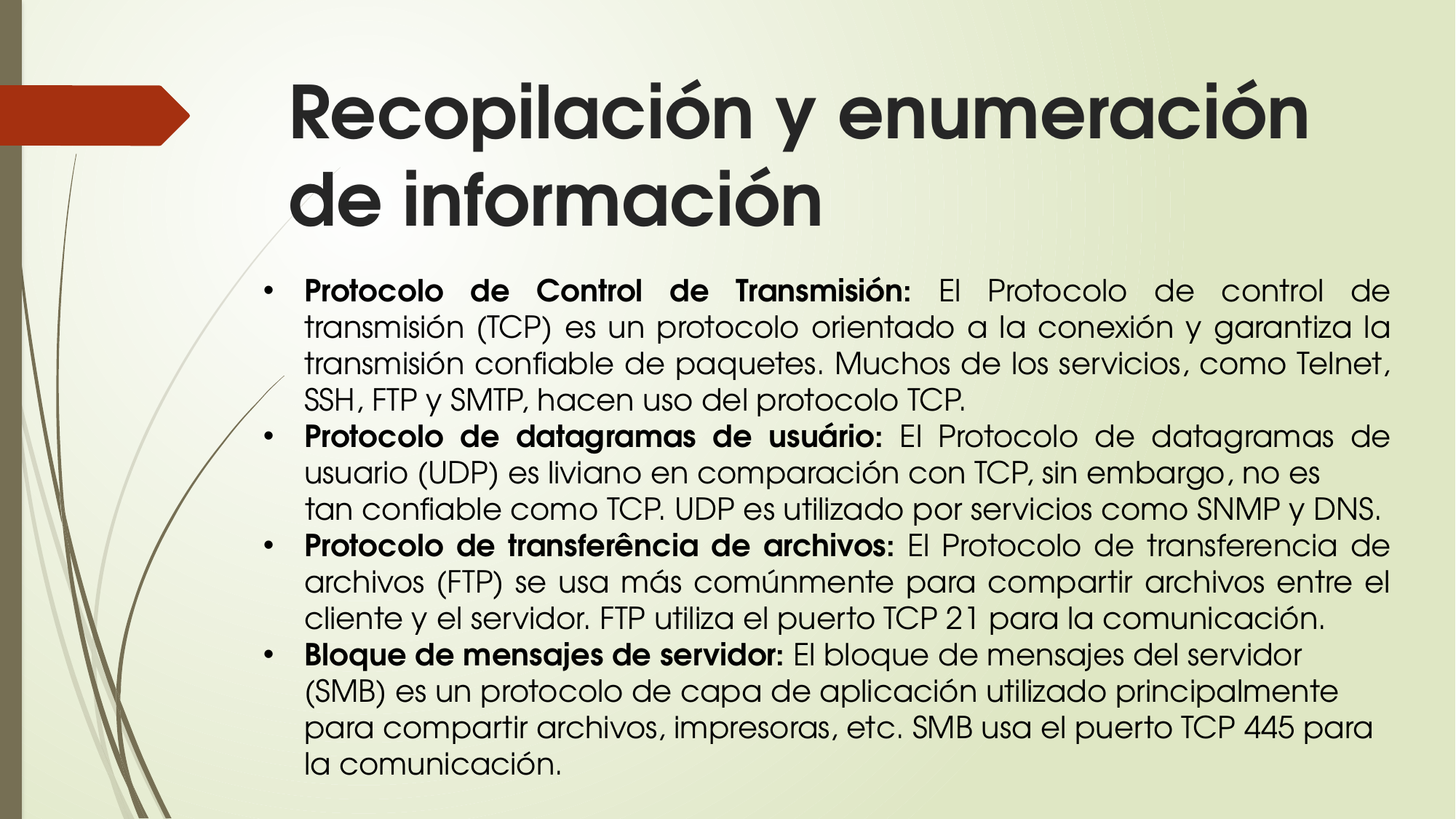

# Recopilación y enumeración de información
Protocolo de Control de Transmisión: El Protocolo de control de transmisión (TCP) es un protocolo orientado a la conexión y garantiza la transmisión confiable de paquetes. Muchos de los servicios, como Telnet, SSH, FTP y SMTP, hacen uso del protocolo TCP.
Protocolo de datagramas de usuário: El Protocolo de datagramas de usuario (UDP) es liviano en comparación con TCP, sin embargo, no es
     tan confiable como TCP. UDP es utilizado por servicios como SNMP y DNS.
Protocolo de transferência de archivos: El Protocolo de transferencia de archivos (FTP) se usa más comúnmente para compartir archivos entre el cliente y el servidor. FTP utiliza el puerto TCP 21 para la comunicación.
Bloque de mensajes de servidor: El bloque de mensajes del servidor (SMB) es un protocolo de capa de aplicación utilizado principalmente para compartir archivos, impresoras, etc. SMB usa el puerto TCP 445 para la comunicación.